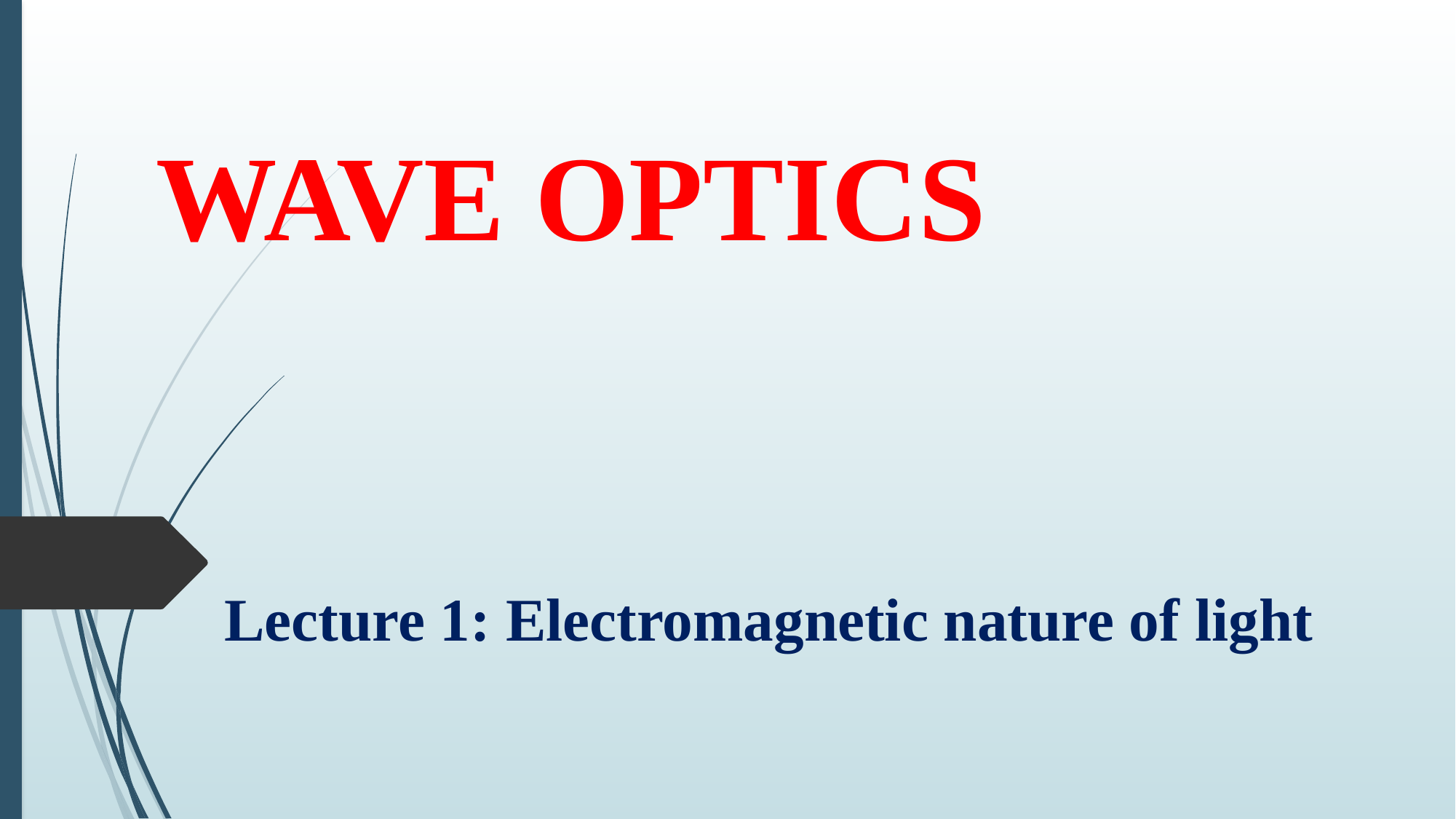

# WAVE OPTICS
Lecture 1: Electromagnetic nature of light